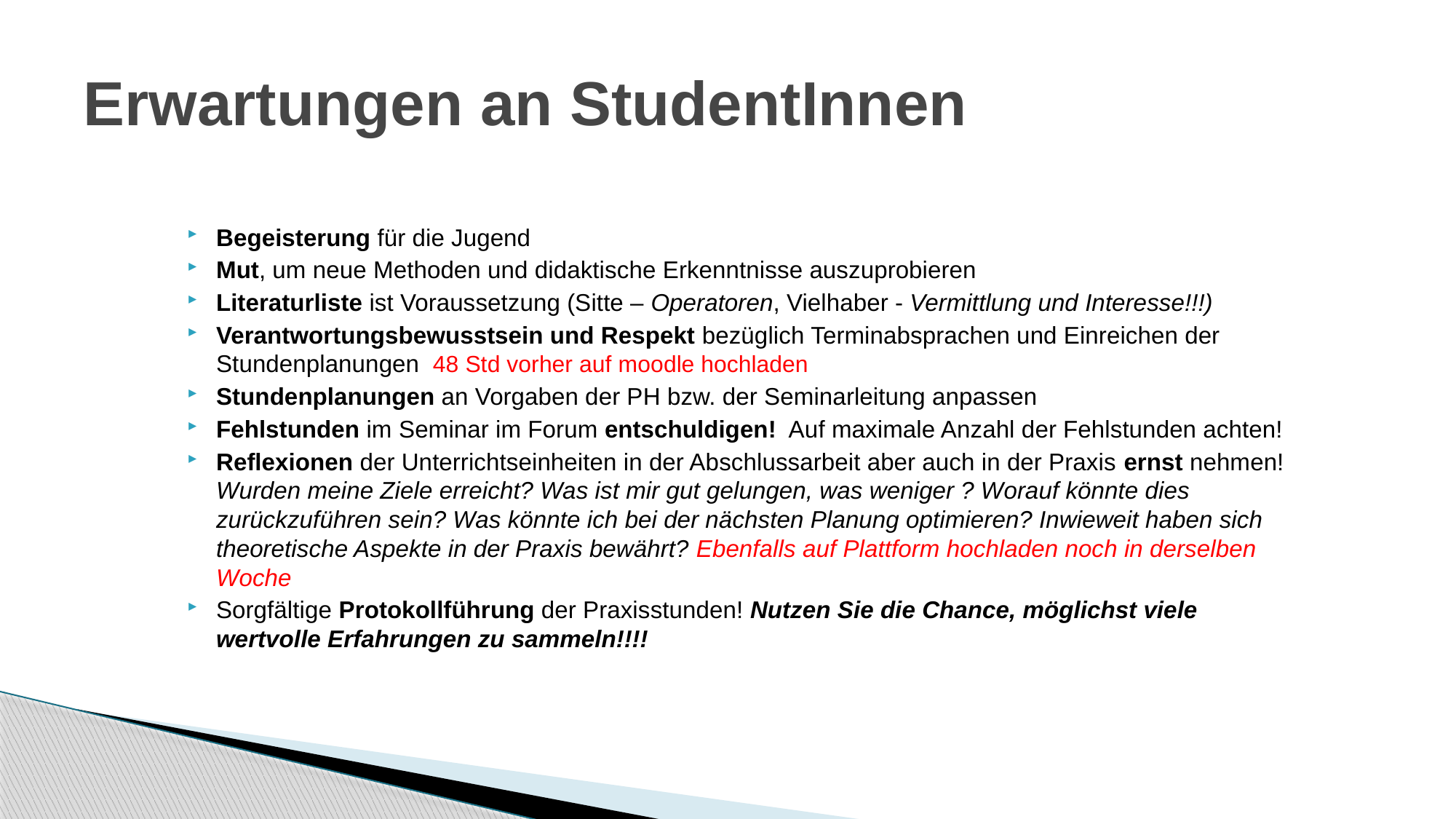

# Erwartungen an StudentInnen
Begeisterung für die Jugend
Mut, um neue Methoden und didaktische Erkenntnisse auszuprobieren
Literaturliste ist Voraussetzung (Sitte – Operatoren, Vielhaber - Vermittlung und Interesse!!!)
Verantwortungsbewusstsein und Respekt bezüglich Terminabsprachen und Einreichen der Stundenplanungen  48 Std vorher auf moodle hochladen
Stundenplanungen an Vorgaben der PH bzw. der Seminarleitung anpassen
Fehlstunden im Seminar im Forum entschuldigen!  Auf maximale Anzahl der Fehlstunden achten!
Reflexionen der Unterrichtseinheiten in der Abschlussarbeit aber auch in der Praxis ernst nehmen! Wurden meine Ziele erreicht? Was ist mir gut gelungen, was weniger ? Worauf könnte dies zurückzuführen sein? Was könnte ich bei der nächsten Planung optimieren? Inwieweit haben sich theoretische Aspekte in der Praxis bewährt? Ebenfalls auf Plattform hochladen noch in derselben Woche
Sorgfältige Protokollführung der Praxisstunden! Nutzen Sie die Chance, möglichst viele wertvolle Erfahrungen zu sammeln!!!!